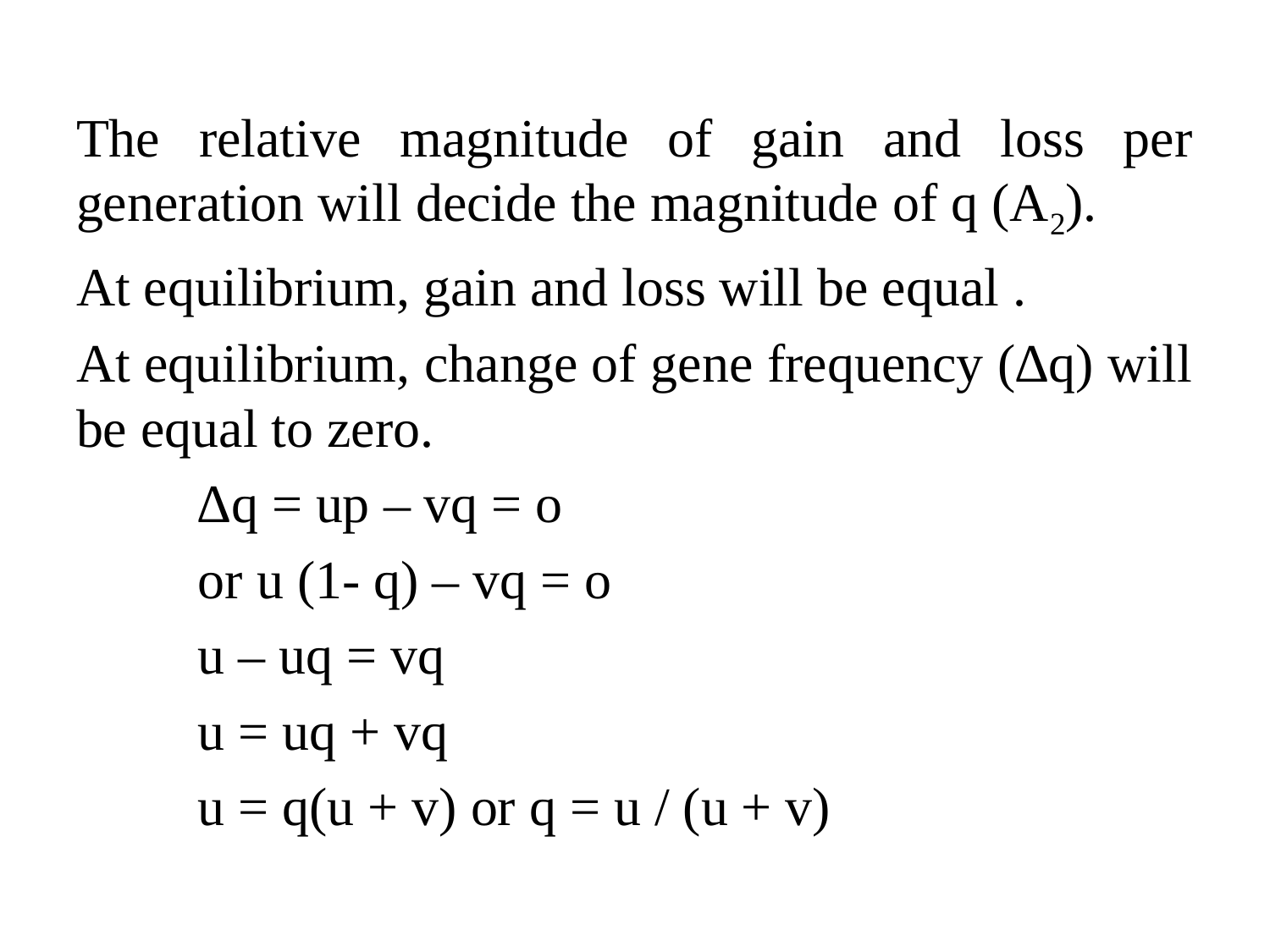

The relative magnitude of gain and loss per generation will decide the magnitude of q (A2).
At equilibrium, gain and loss will be equal .
At equilibrium, change of gene frequency (∆q) will be equal to zero.
	∆q = up – vq = o
	or u (1- q) – vq = o
	u – uq = vq
	u = uq + vq
	u = q(u + v) or q = u / (u + v)